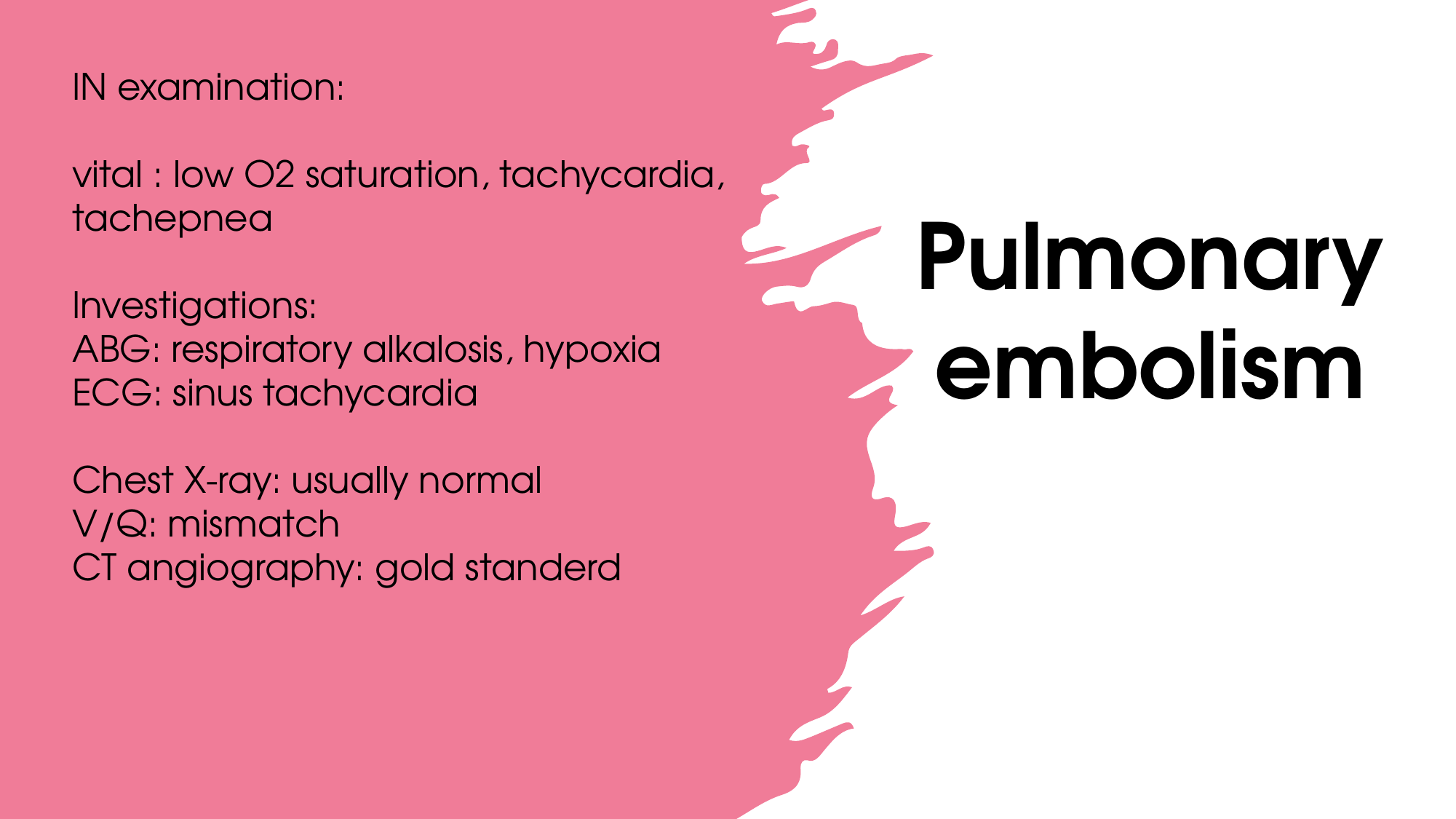

IN examination:

vital : low O2 saturation, tachycardia, tachepnea

Investigations:
ABG: respiratory alkalosis, hypoxia
ECG: sinus tachycardia

Chest X-ray: usually normal
V/Q: mismatch
CT angiography: gold standerd

Pulmonary
embolism